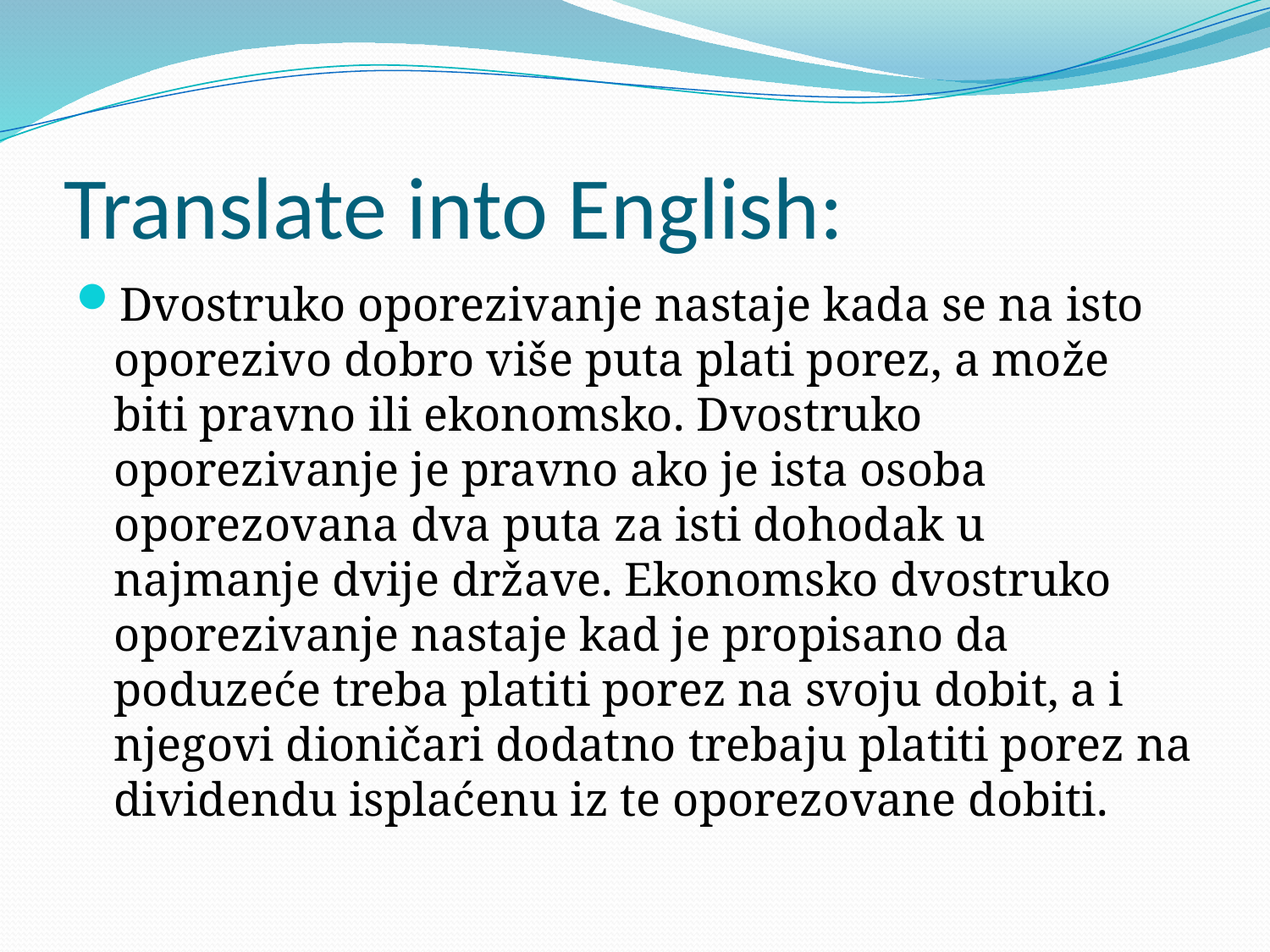

# Translate into English:
Dvostruko oporezivanje nastaje kada se na isto oporezivo dobro više puta plati porez, a može biti pravno ili ekonomsko. Dvostruko oporezivanje je pravno ako je ista osoba oporezovana dva puta za isti dohodak u najmanje dvije države. Ekonomsko dvostruko oporezivanje nastaje kad je propisano da poduzeće treba platiti porez na svoju dobit, a i njegovi dioničari dodatno trebaju platiti porez na dividendu isplaćenu iz te oporezovane dobiti.